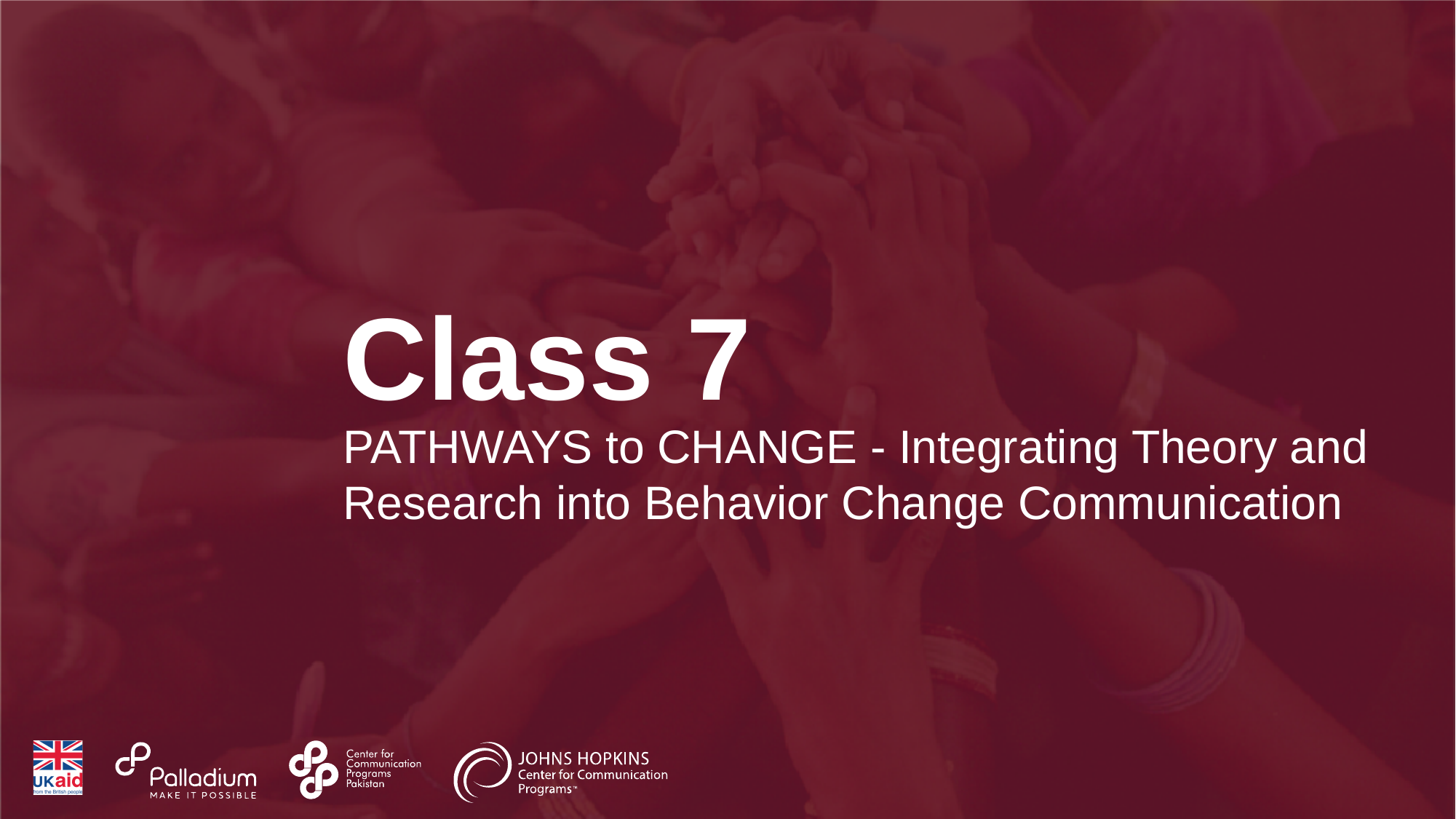

Class 7
PATHWAYS to CHANGE - Integrating Theory and Research into Behavior Change Communication